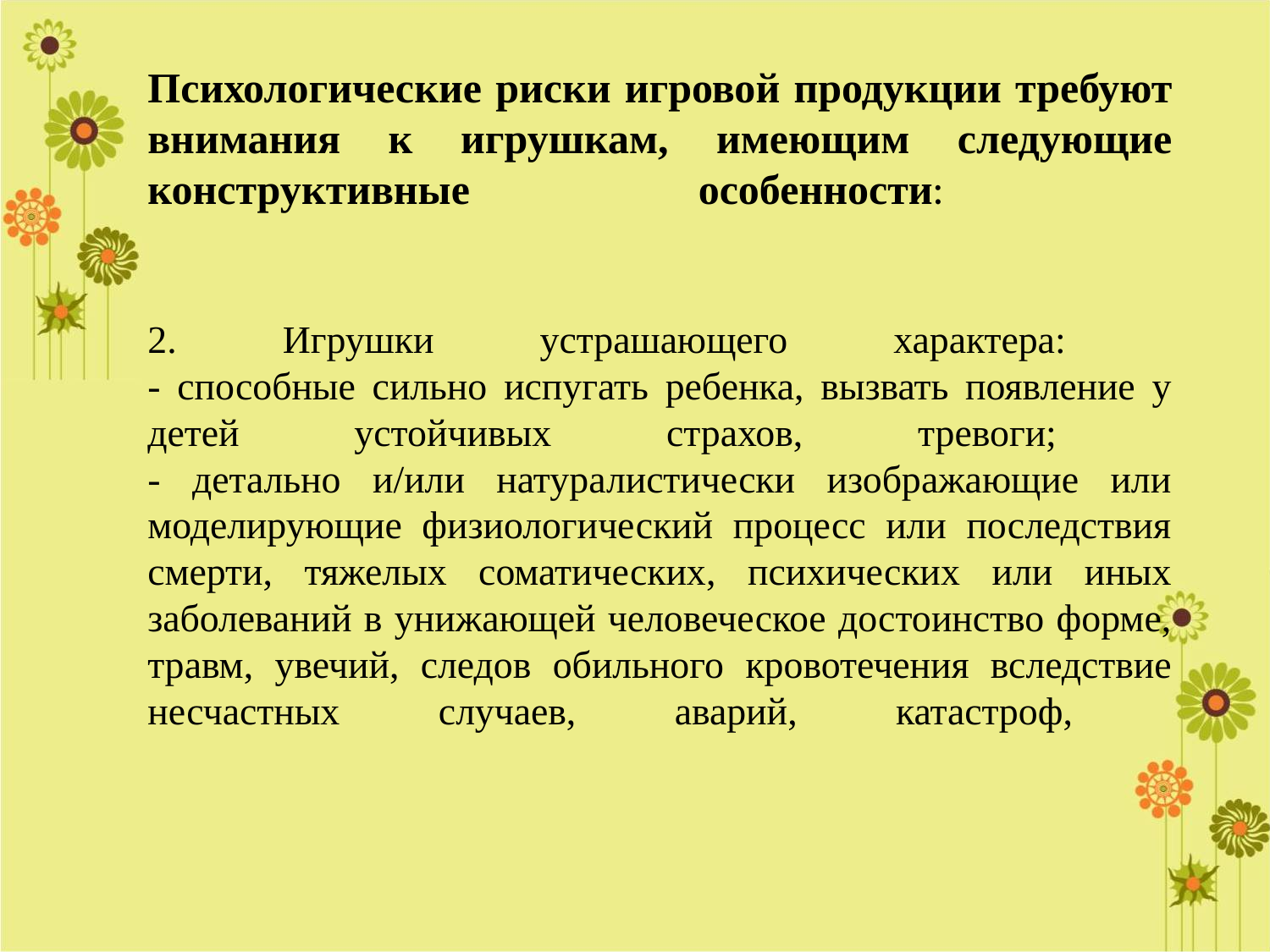

# Психологические риски игровой продукции требуют внимания к игрушкам, имеющим следующие конструктивные особенности: 2. Игрушки устрашающего характера: - способные сильно испугать ребенка, вызвать появление у детей устойчивых страхов, тревоги; - детально и/или натуралистически изображающие или моделирующие физиологический процесс или последствия смерти, тяжелых соматических, психических или иных заболеваний в унижающей человеческое достоинство форме, травм, увечий, следов обильного кровотечения вследствие несчастных случаев, аварий, катастроф,